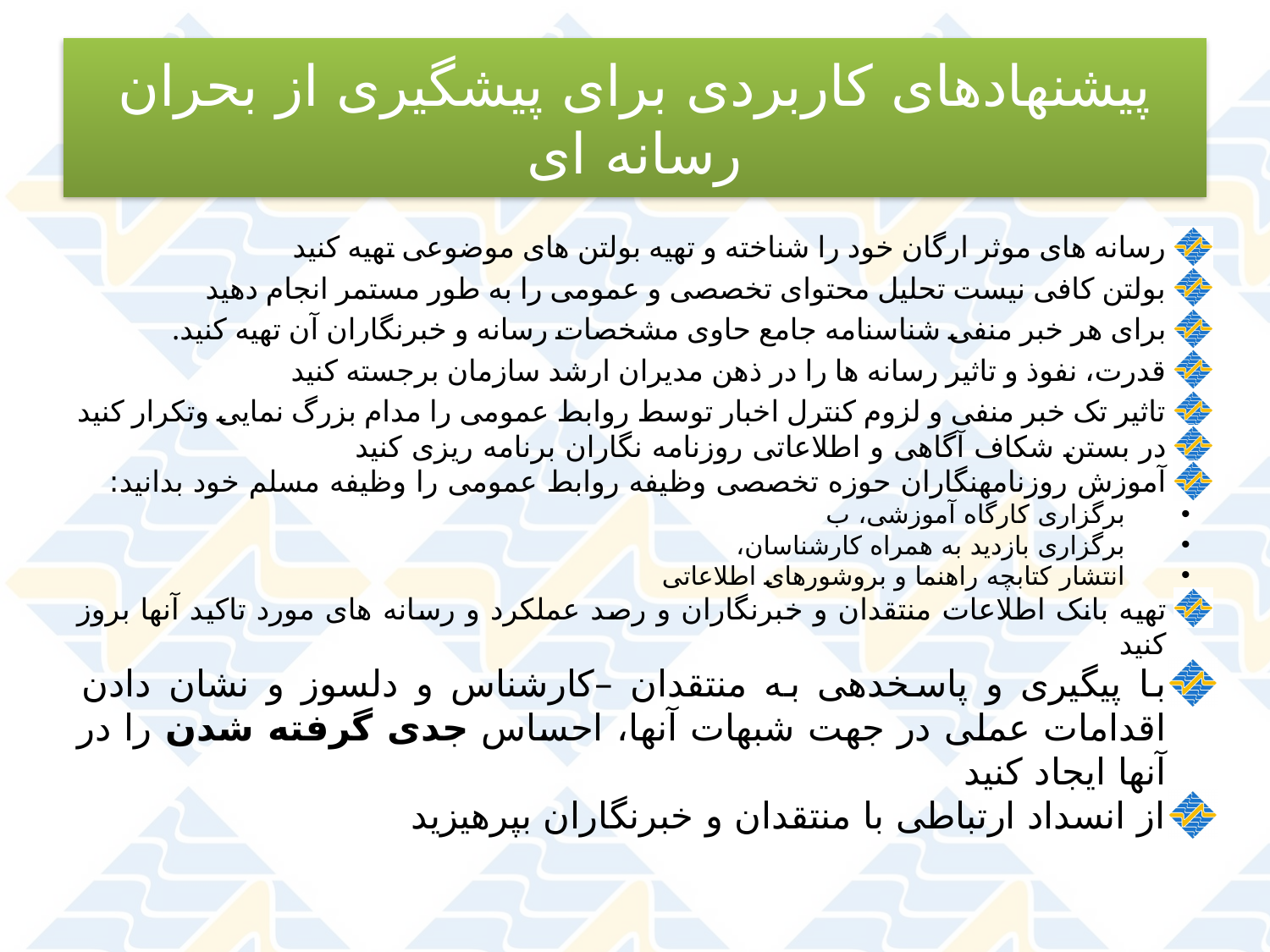

# پیشنهادهای کاربردی برای پیشگیری از بحران رسانه ای
رسانه های موثر ارگان خود را شناخته و تهیه بولتن های موضوعی تهیه کنید
بولتن کافی نیست تحلیل محتوای تخصصی و عمومی را به طور مستمر انجام دهید
برای هر خبر منفی شناسنامه جامع حاوی مشخصات رسانه و خبرنگاران آن تهیه کنید.
قدرت، نفوذ و تاثیر رسانه ها را در ذهن مدیران ارشد سازمان برجسته کنید
تاثیر تک خبر منفی و لزوم کنترل اخبار توسط روابط عمومی را مدام بزرگ نمایی وتکرار کنید
در بستن شکاف آگاهی و اطلاعاتی روزنامه نگاران برنامه ریزی کنید
آموزش روزنامه­نگاران حوزه تخصصی وظیفه روابط عمومی را وظیفه مسلم خود بدانید:
برگزاری کارگاه آموزشی، ب
برگزاری بازدید به همراه کارشناسان،
انتشار کتابچه راهنما و بروشورهای اطلاعاتی
تهیه بانک اطلاعات منتقدان و خبرنگاران و رصد عملکرد و رسانه های مورد تاکید آنها بروز کنید
با پیگیری و پاسخدهی به منتقدان –کارشناس و دلسوز و نشان دادن اقدامات عملی در جهت شبهات آنها، احساس جدی گرفته شدن را در آنها ایجاد کنید
از انسداد ارتباطی با منتقدان و خبرنگاران بپرهیزید